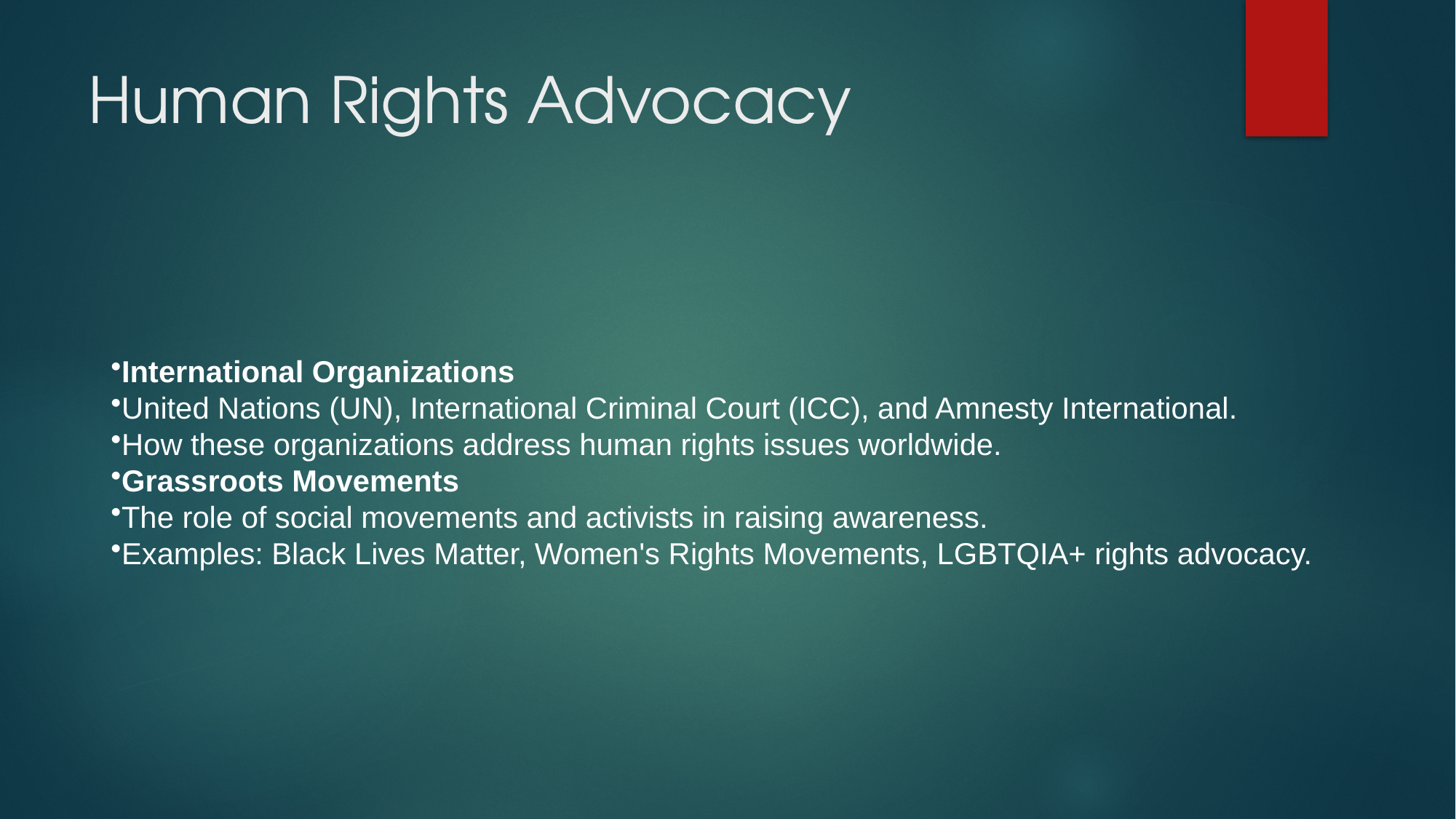

# Human Rights Advocacy
International Organizations
United Nations (UN), International Criminal Court (ICC), and Amnesty International.
How these organizations address human rights issues worldwide.
Grassroots Movements
The role of social movements and activists in raising awareness.
Examples: Black Lives Matter, Women's Rights Movements, LGBTQIA+ rights advocacy.